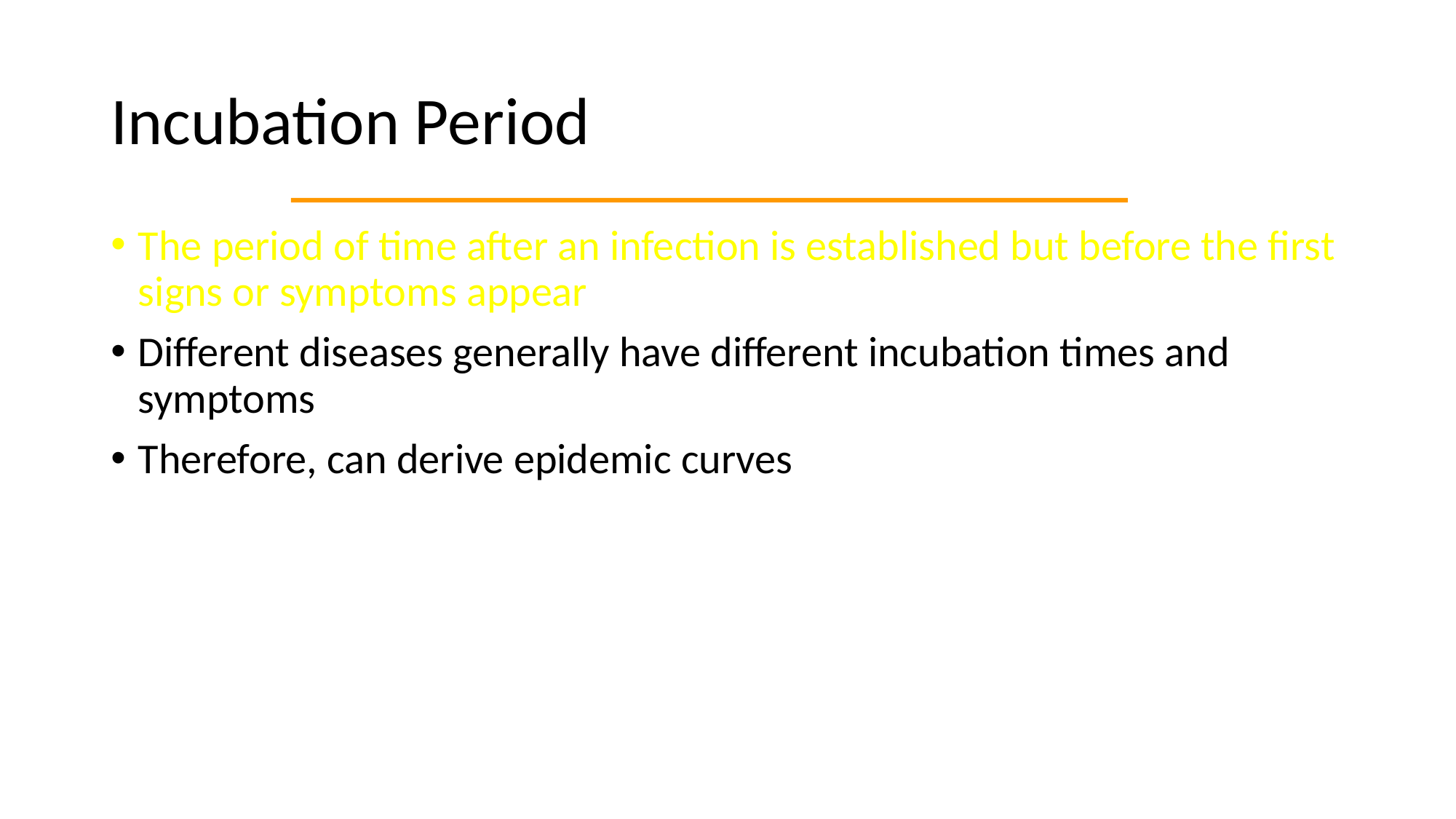

# Incubation Period

The period of time after an infection is established but before the first signs or symptoms appear
Different diseases generally have different incubation times and symptoms
Therefore, can derive epidemic curves